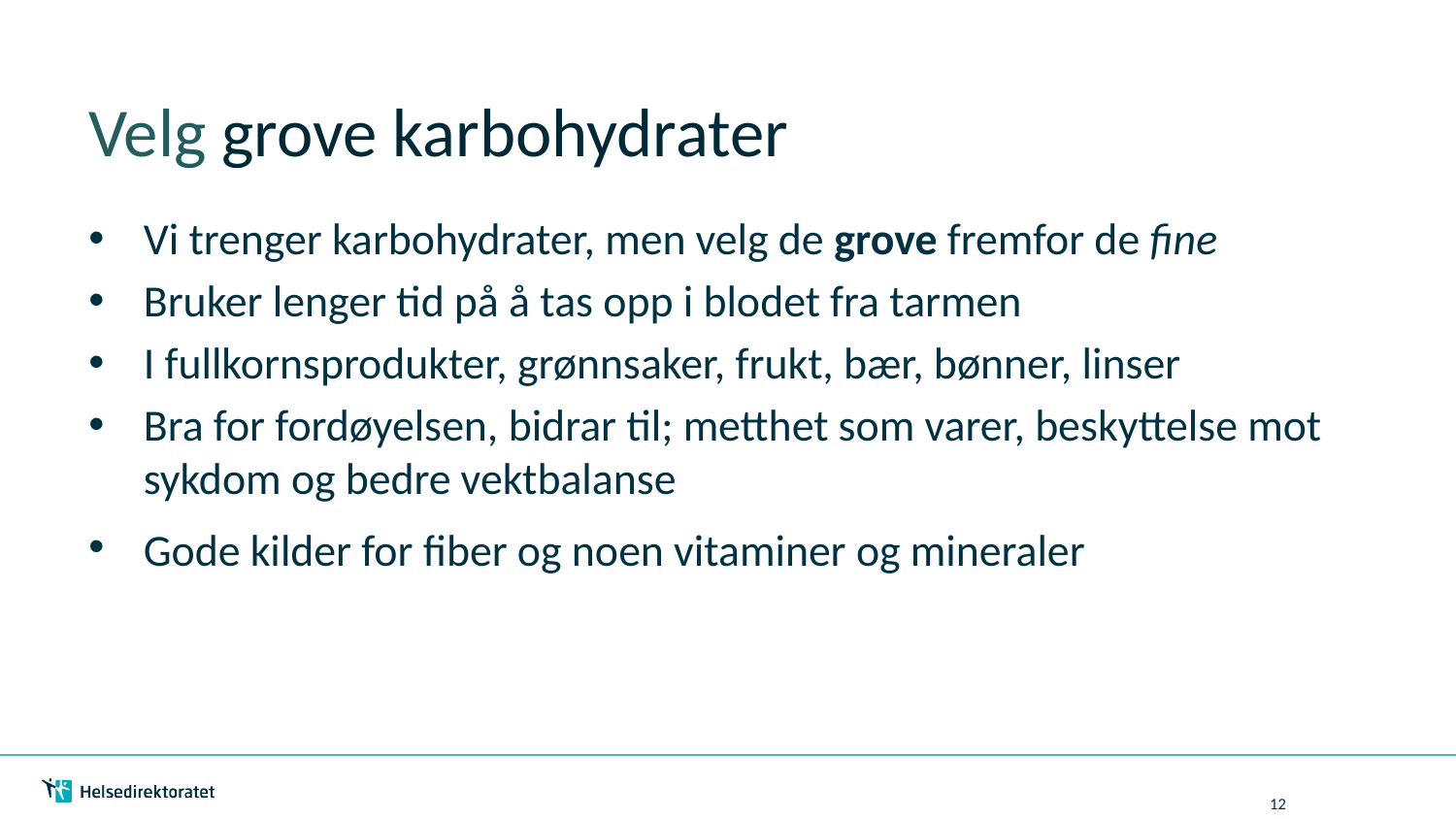

# Velg grove karbohydrater
Vi trenger karbohydrater, men velg de grove fremfor de fine
Bruker lenger tid på å tas opp i blodet fra tarmen
I fullkornsprodukter, grønnsaker, frukt, bær, bønner, linser
Bra for fordøyelsen, bidrar til; metthet som varer, beskyttelse mot sykdom og bedre vektbalanse
Gode kilder for fiber og noen vitaminer og mineraler
12